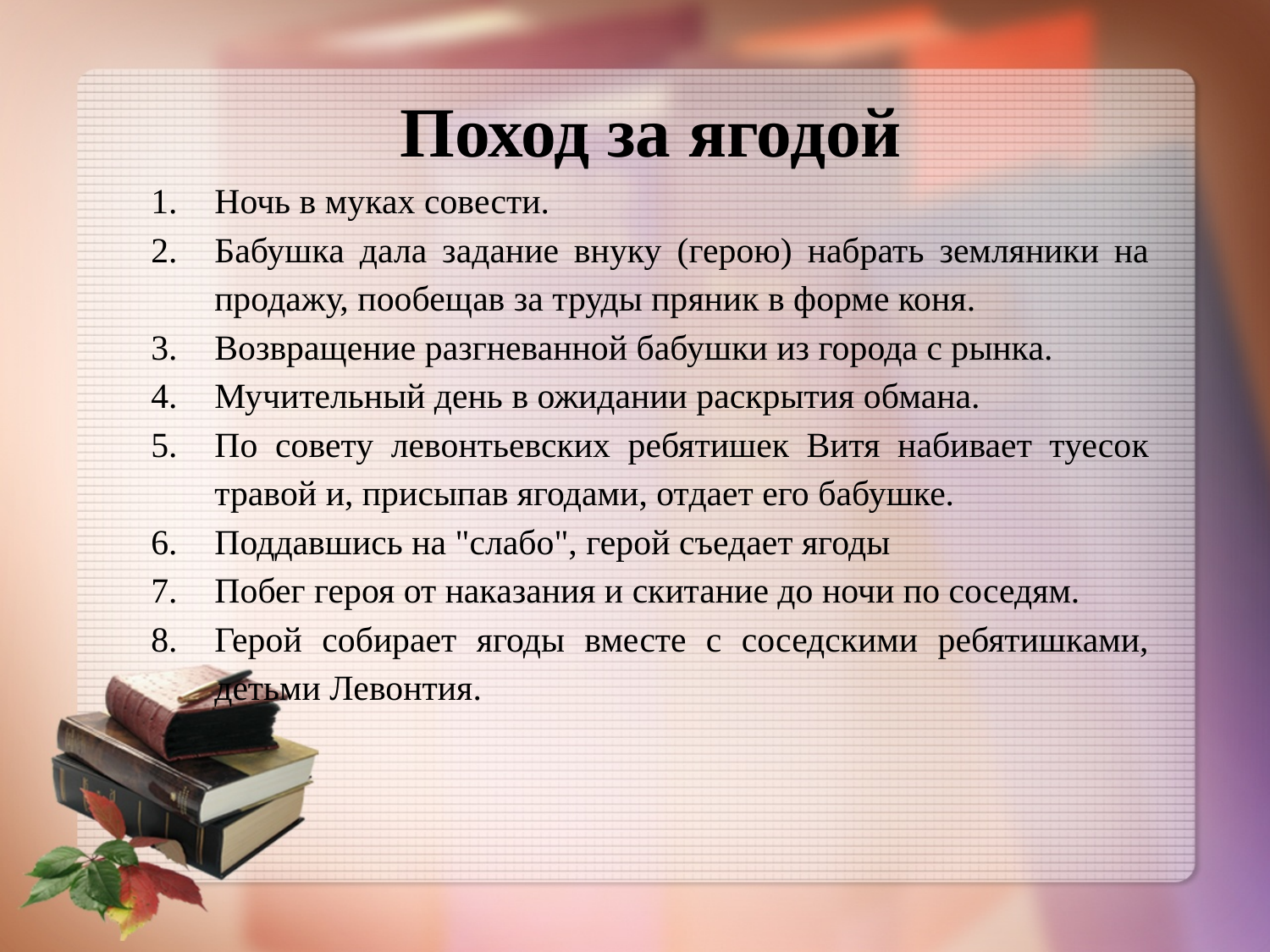

Поход за ягодой
Ночь в муках совести.
Бабушка дала задание внуку (герою) набрать земляники на продажу, пообещав за труды пряник в форме коня.
Возвращение разгневанной бабушки из города с рынка.
Мучительный день в ожидании раскрытия обмана.
По совету левонтьевских ребятишек Витя набивает туесок травой и, присыпав ягодами, отдает его бабушке.
Поддавшись на "слабо", герой съедает ягоды
Побег героя от наказания и скитание до ночи по соседям.
Герой собирает ягоды вместе с соседскими ребятишками, детьми Левонтия.